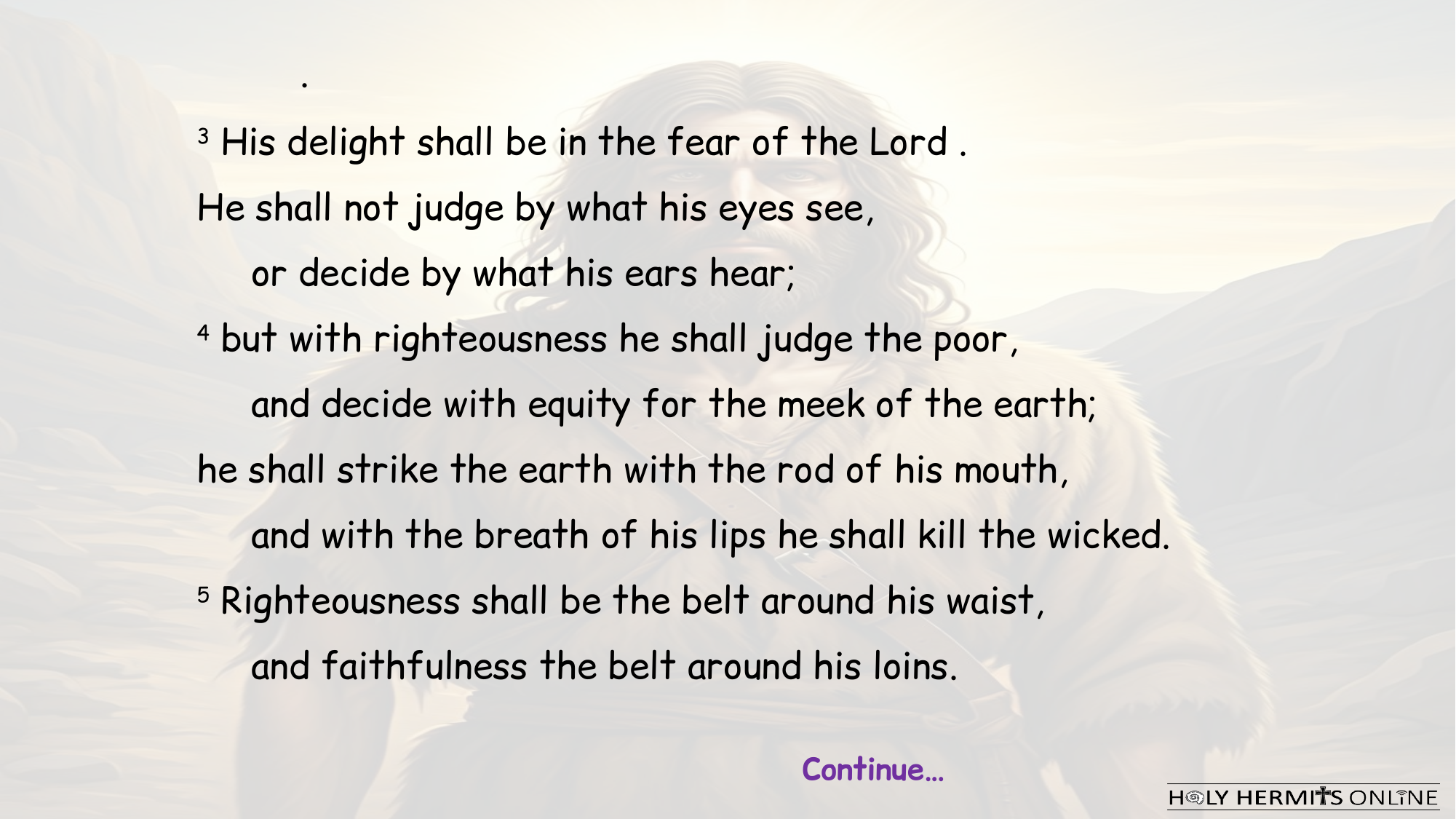

.

3 His delight shall be in the fear of the Lord . 
He shall not judge by what his eyes see,
     or decide by what his ears hear;
4 but with righteousness he shall judge the poor,
     and decide with equity for the meek of the earth;
he shall strike the earth with the rod of his mouth,
     and with the breath of his lips he shall kill the wicked.
5 Righteousness shall be the belt around his waist,
     and faithfulness the belt around his loins.

Continue…